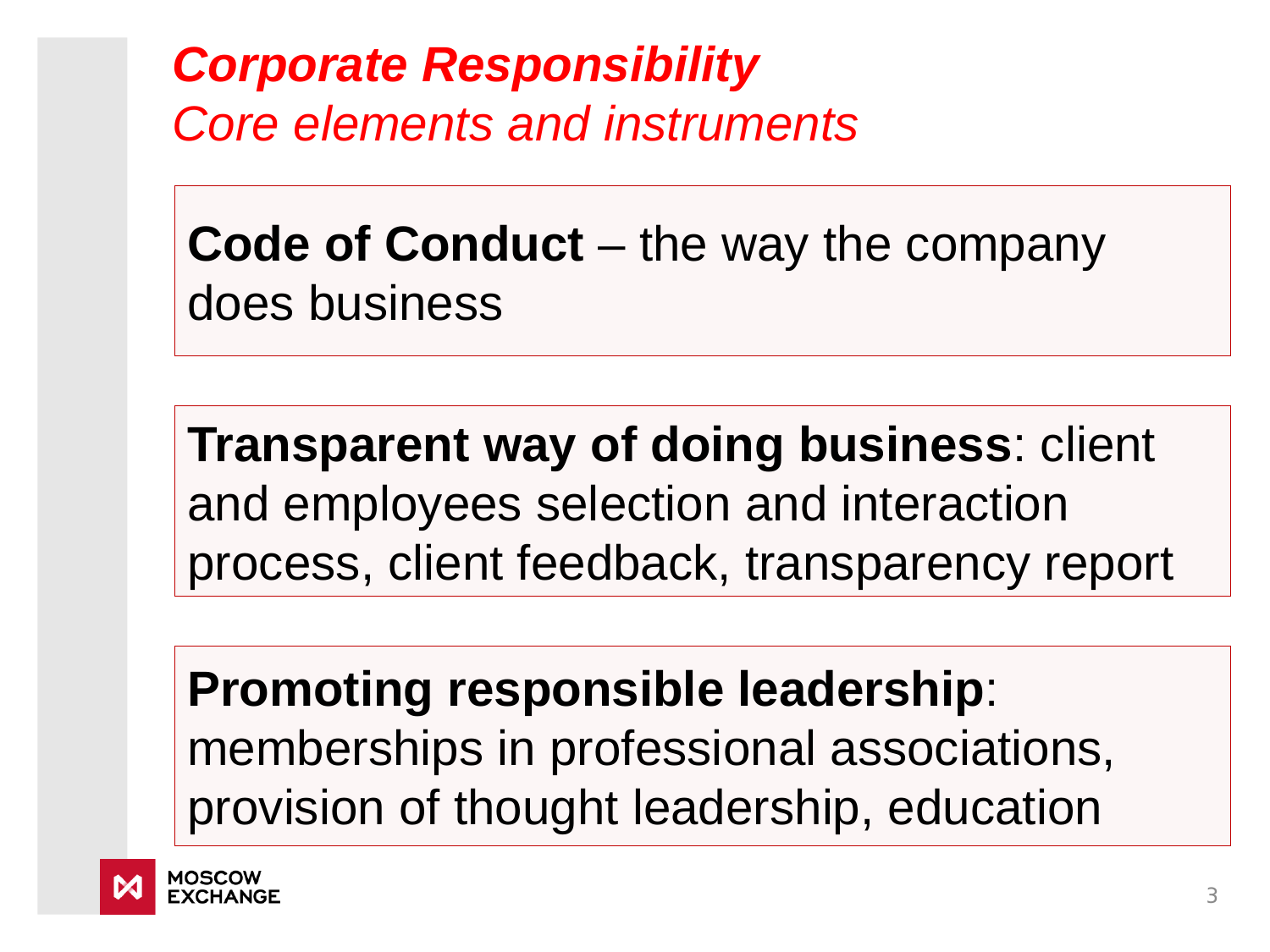

# Corporate Responsibility Core elements and instruments
Code of Conduct – the way the company does business
Transparent way of doing business: client and employees selection and interaction process, client feedback, transparency report
Promoting responsible leadership: memberships in professional associations, provision of thought leadership, education
3